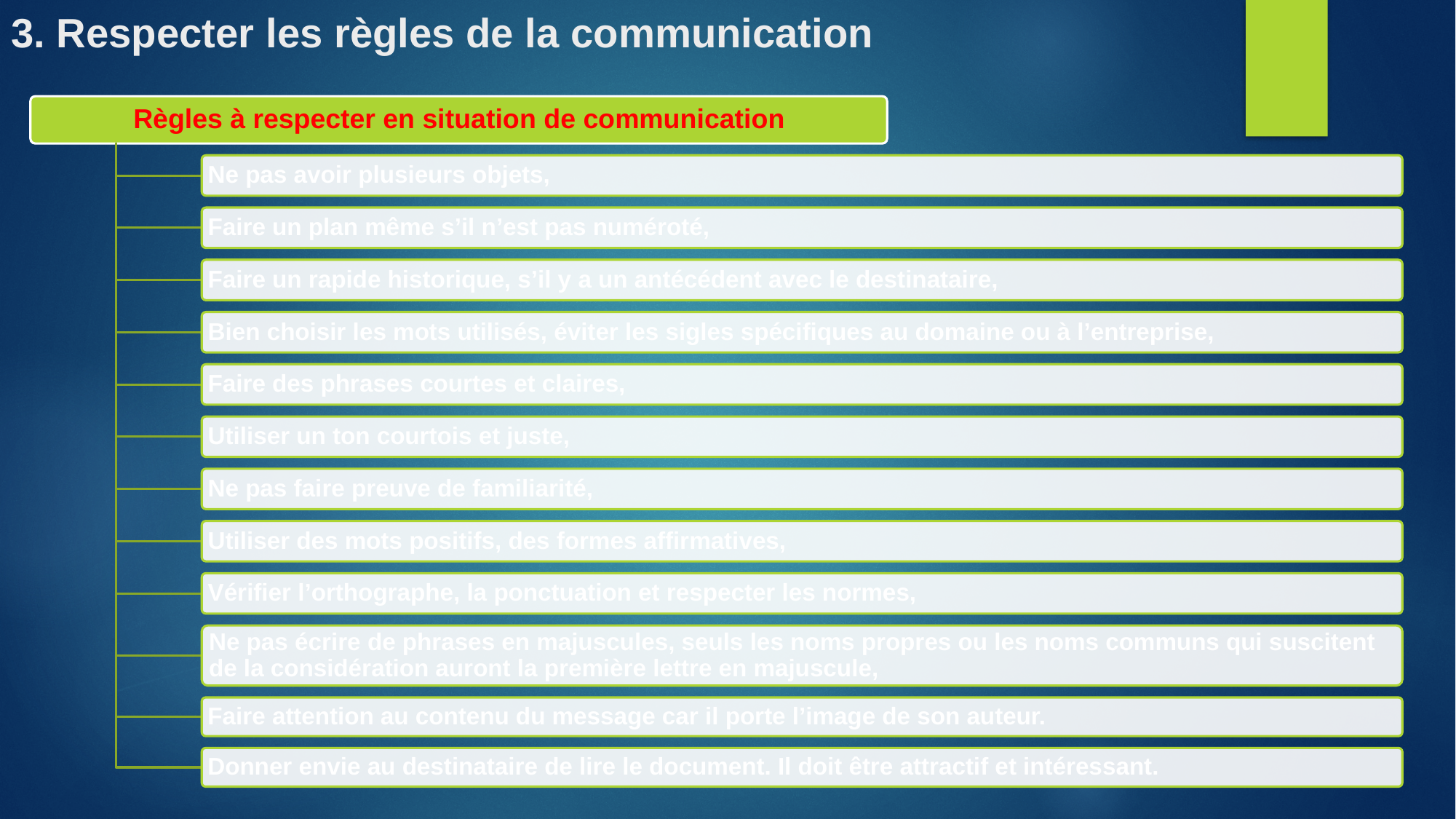

# 3. Respecter les règles de la communication
Règles à respecter en situation de communication
Ne pas avoir plusieurs objets,
Faire un plan même s’il n’est pas numéroté,
Faire un rapide historique, s’il y a un antécédent avec le destinataire,
Bien choisir les mots utilisés, éviter les sigles spécifiques au domaine ou à l’entreprise,
Faire des phrases courtes et claires,
Utiliser un ton courtois et juste,
Ne pas faire preuve de familiarité,
Utiliser des mots positifs, des formes affirmatives,
Vérifier l’orthographe, la ponctuation et respecter les normes,
Ne pas écrire de phrases en majuscules, seuls les noms propres ou les noms communs qui suscitent de la considération auront la première lettre en majuscule,
Faire attention au contenu du message car il porte l’image de son auteur.
Donner envie au destinataire de lire le document. Il doit être attractif et intéressant.